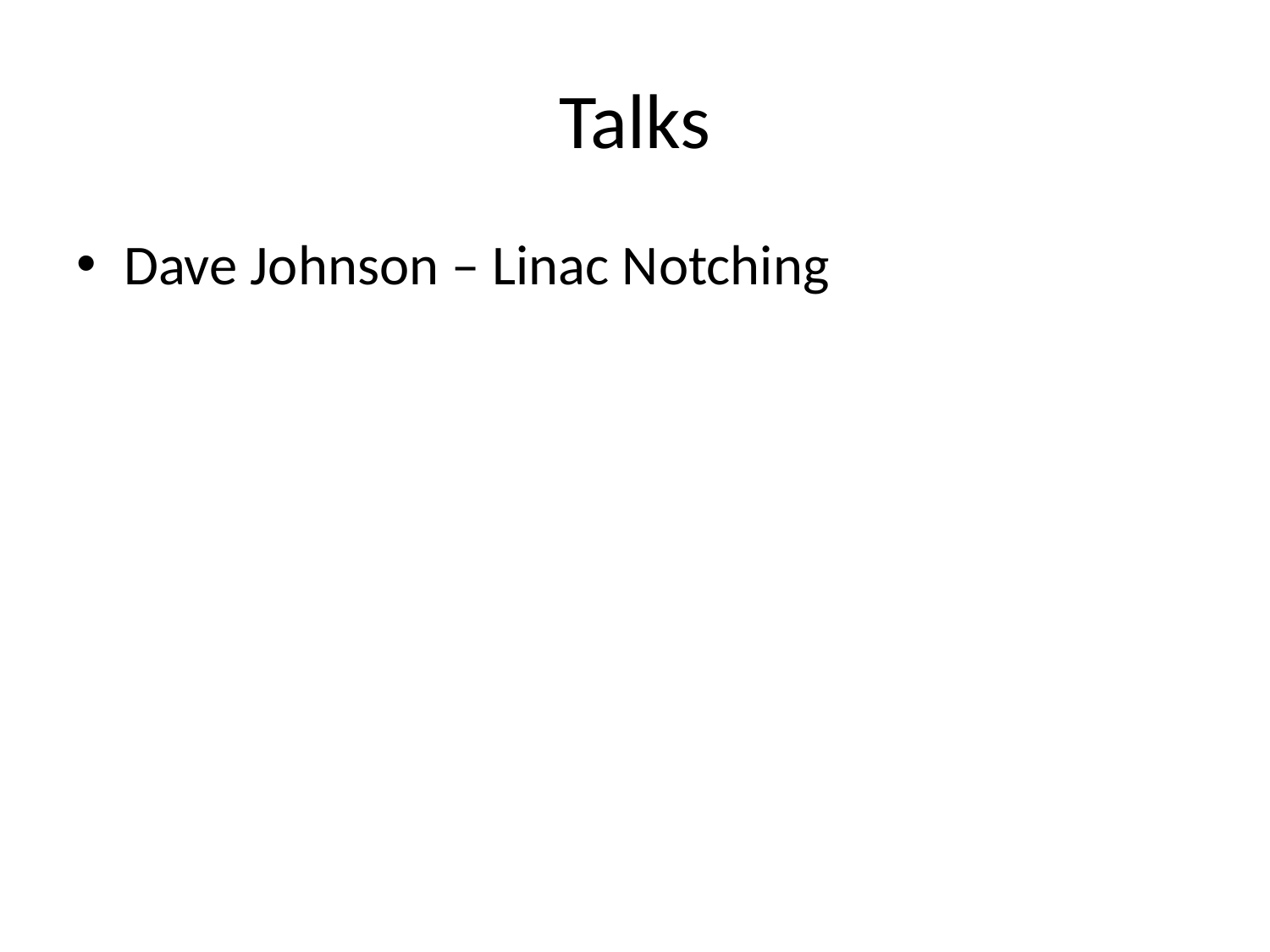

# Talks
Dave Johnson – Linac Notching